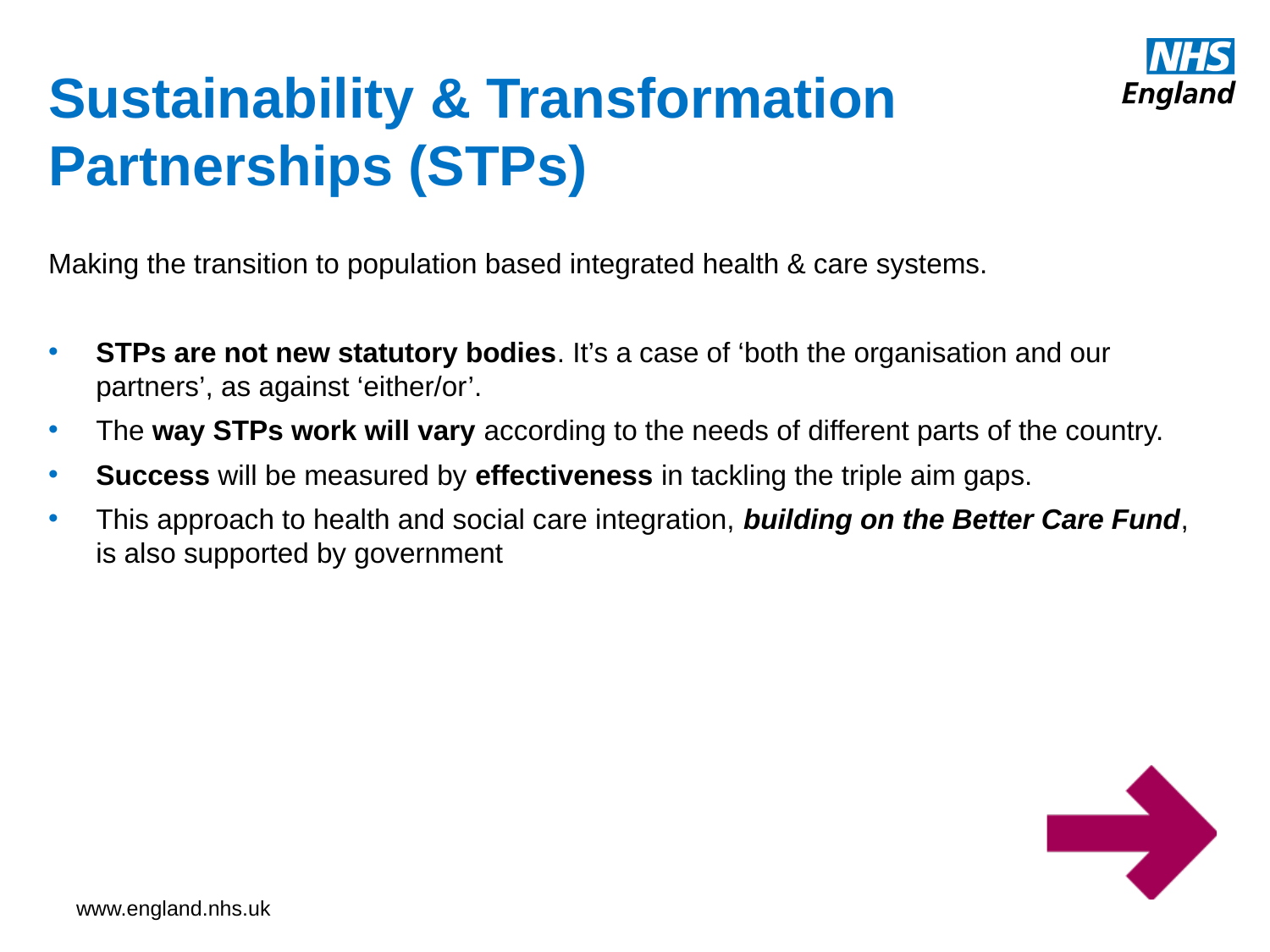

# Sustainability & Transformation Partnerships (STPs)
Making the transition to population based integrated health & care systems.

STPs are not new statutory bodies. It’s a case of ‘both the organisation and our partners’, as against ‘either/or’.
The way STPs work will vary according to the needs of different parts of the country.
Success will be measured by effectiveness in tackling the triple aim gaps.
This approach to health and social care integration, building on the Better Care Fund, is also supported by government